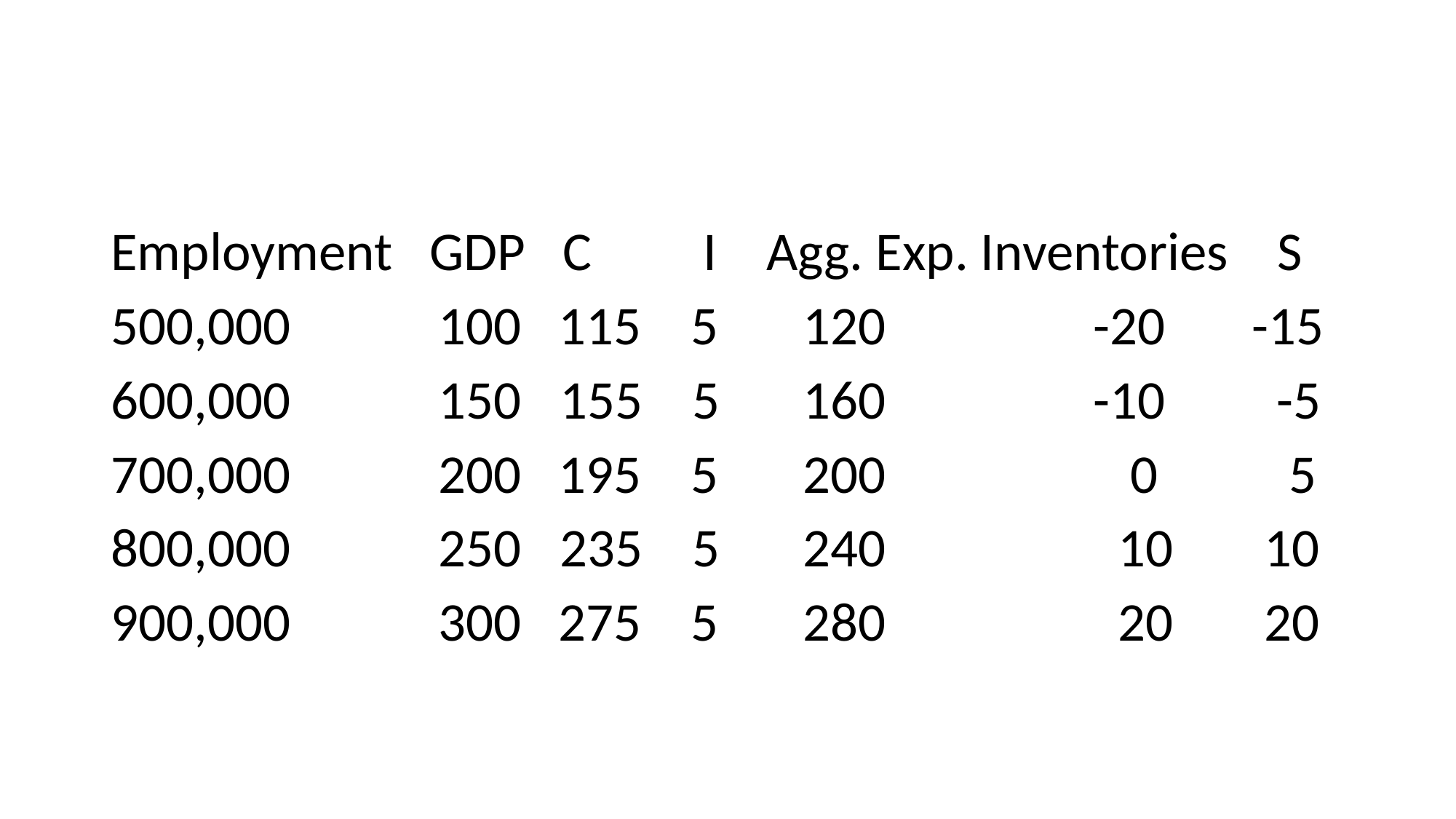

#
Employment   GDP   C         I    Agg. Exp. Inventories    S
500,000		100   115    5	   120		-20	    -15
600,000		150	 155    5	   160		-10	      -5
700,000		200   195    5	   200		   0	       5
800,000		250	 235    5	   240		  10	     10
900,000		300   275    5	   280  		  20	     20